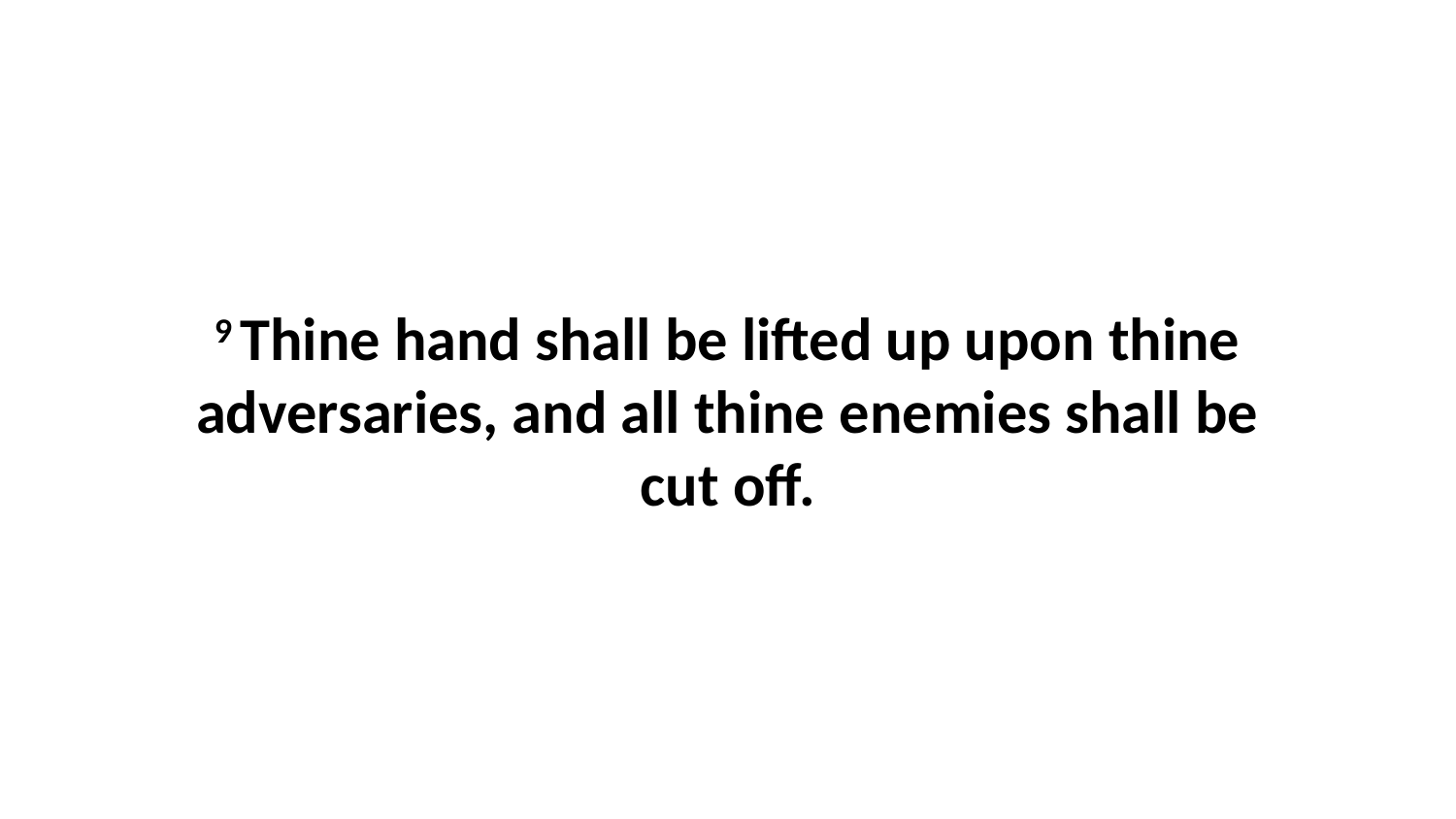

9 Thine hand shall be lifted up upon thine adversaries, and all thine enemies shall be cut off.